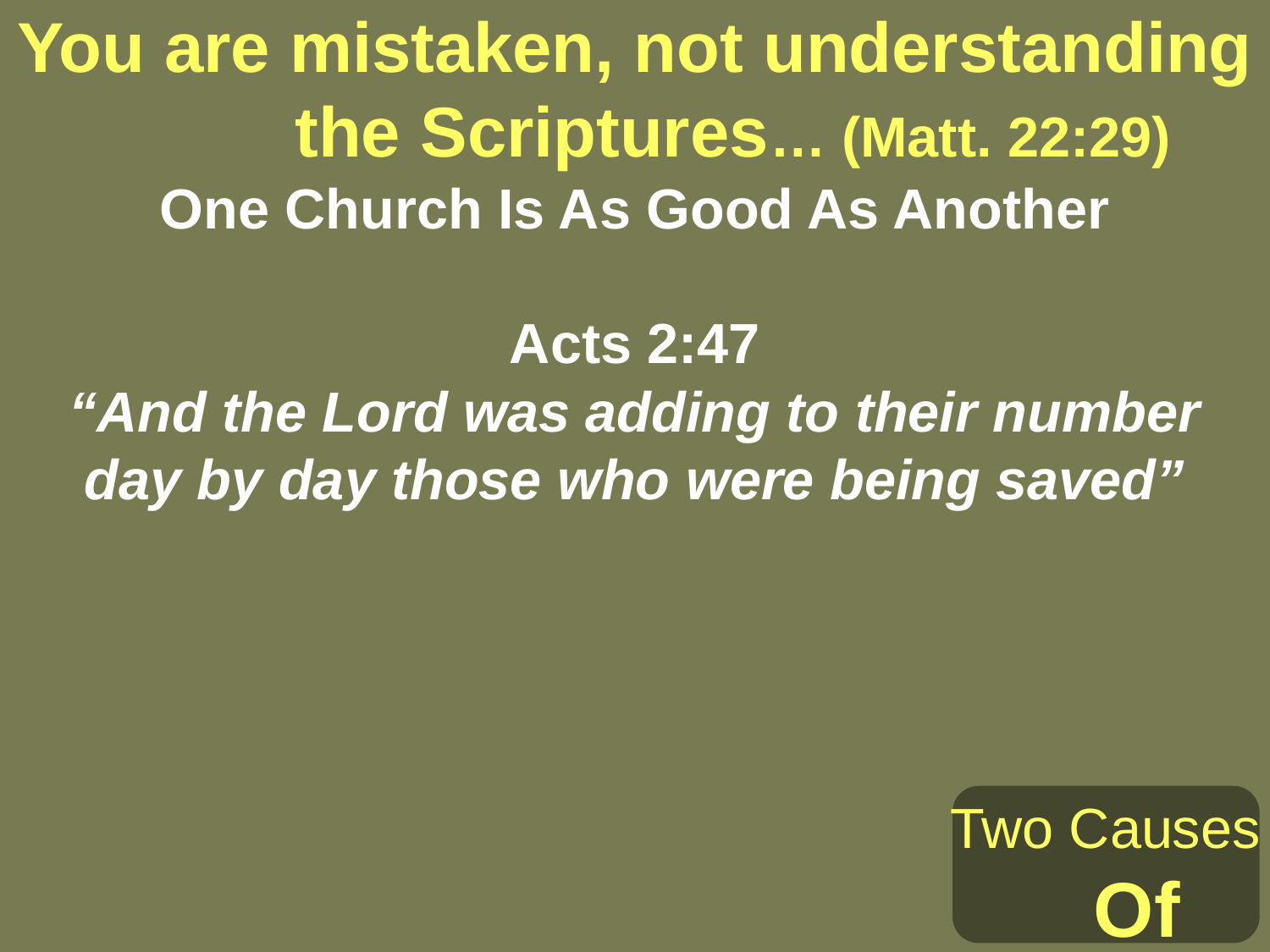

You are mistaken, not understanding           the Scriptures… (Matt. 22:29)
One Church Is As Good As Another

Acts 2:47
“And the Lord was adding to their number day by day those who were being saved”
Two Causes     Of Error